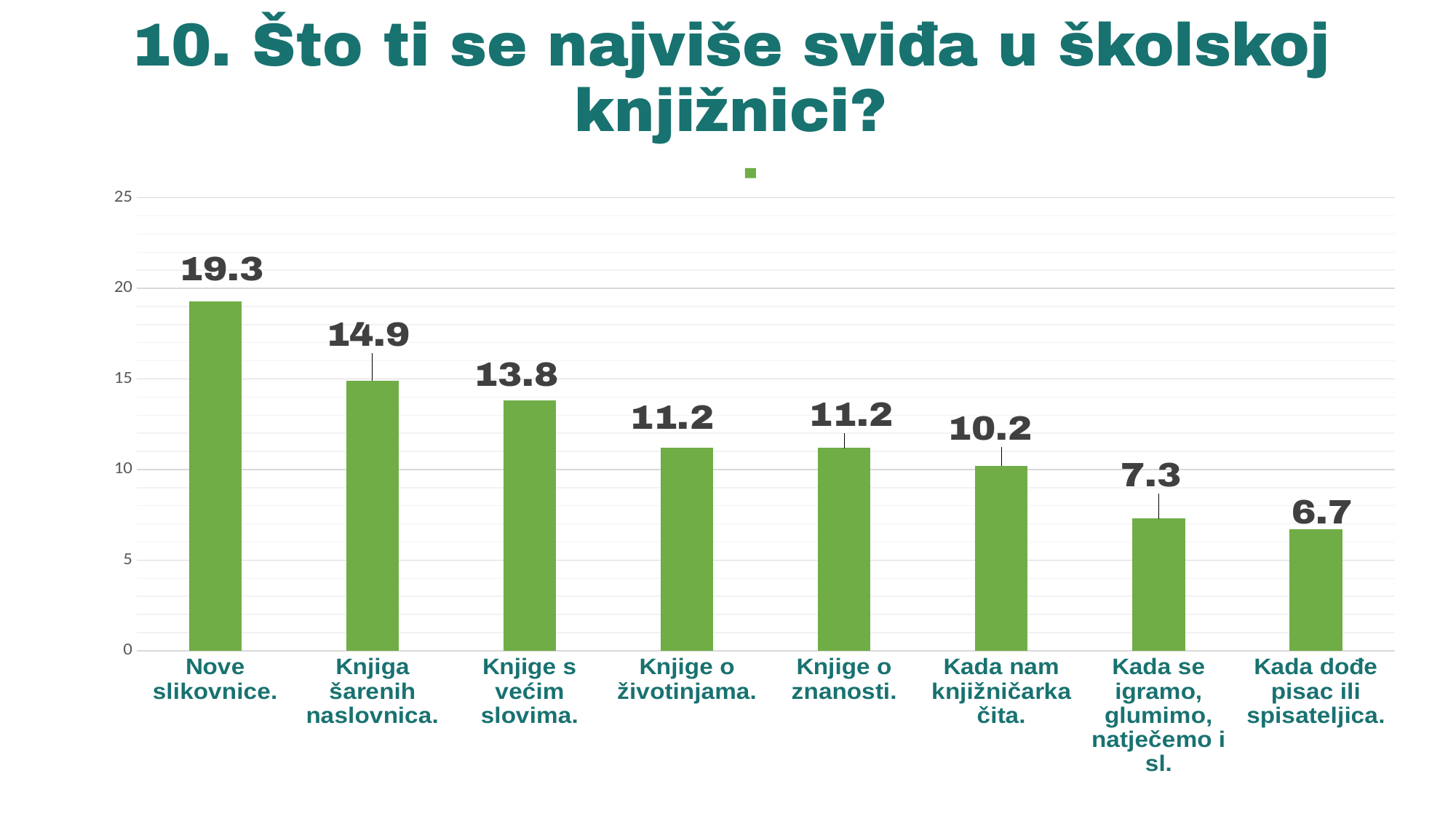

# 10. Što ti se najviše sviđa u školskoj knjižnici?

### Chart:

| Category |    |
|---|---|
| Nove slikovnice. | 19.3 |
| Knjiga šarenih naslovnica. | 14.9 |
| Knjige s većim slovima. | 13.8 |
| Knjige o životinjama. | 11.2 |
| Knjige o znanosti. | 11.2 |
| Kada nam knjižničarka čita. | 10.2 |
| Kada se igramo, glumimo, natječemo i sl. | 7.3 |
| Kada dođe pisac ili spisateljica. | 6.7 |